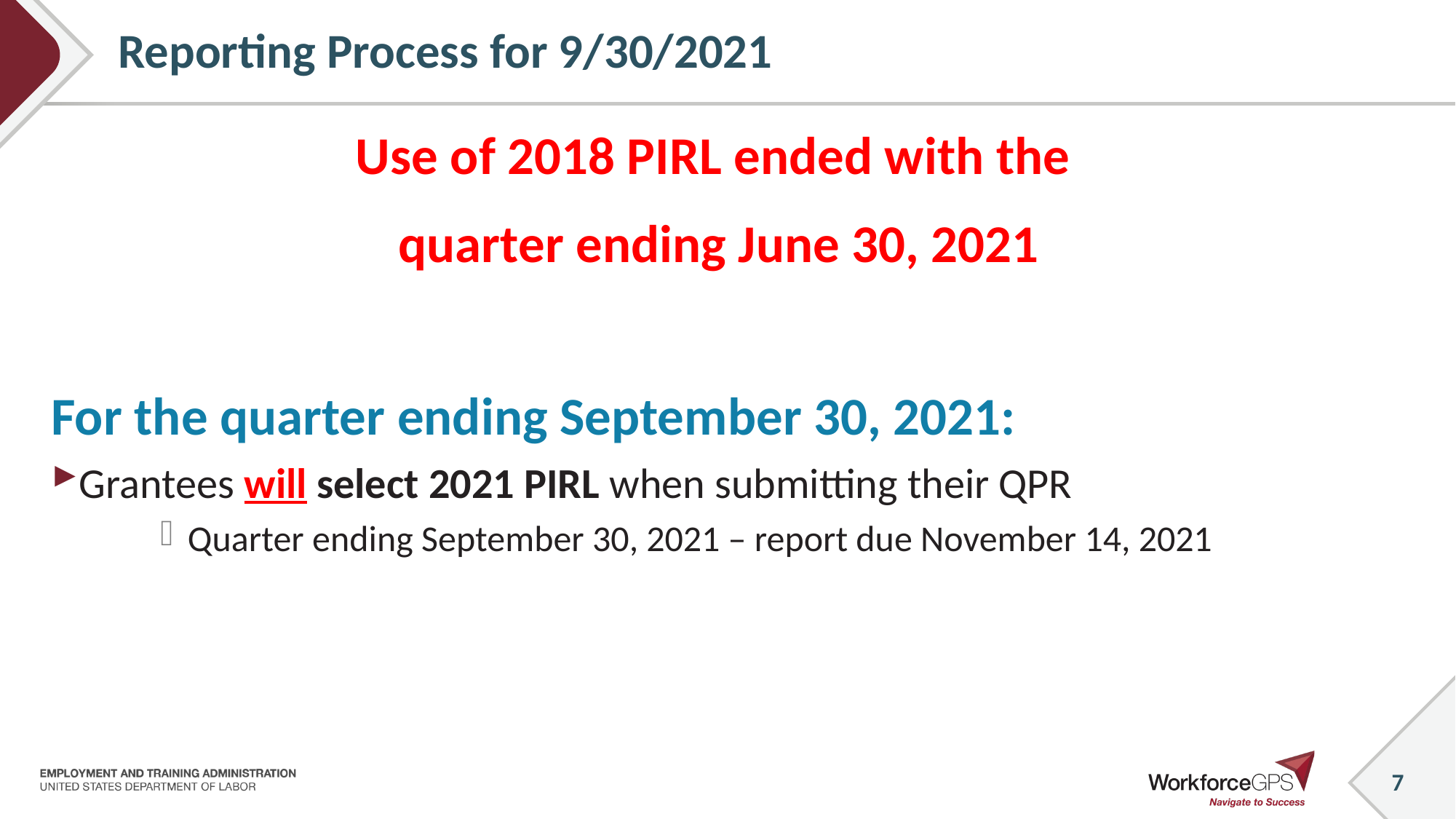

# Reporting Process for 9/30/2021
Use of 2018 PIRL ended with the
quarter ending June 30, 2021

For the quarter ending September 30, 2021:
Grantees will select 2021 PIRL when submitting their QPR
Quarter ending September 30, 2021 – report due November 14, 2021

7